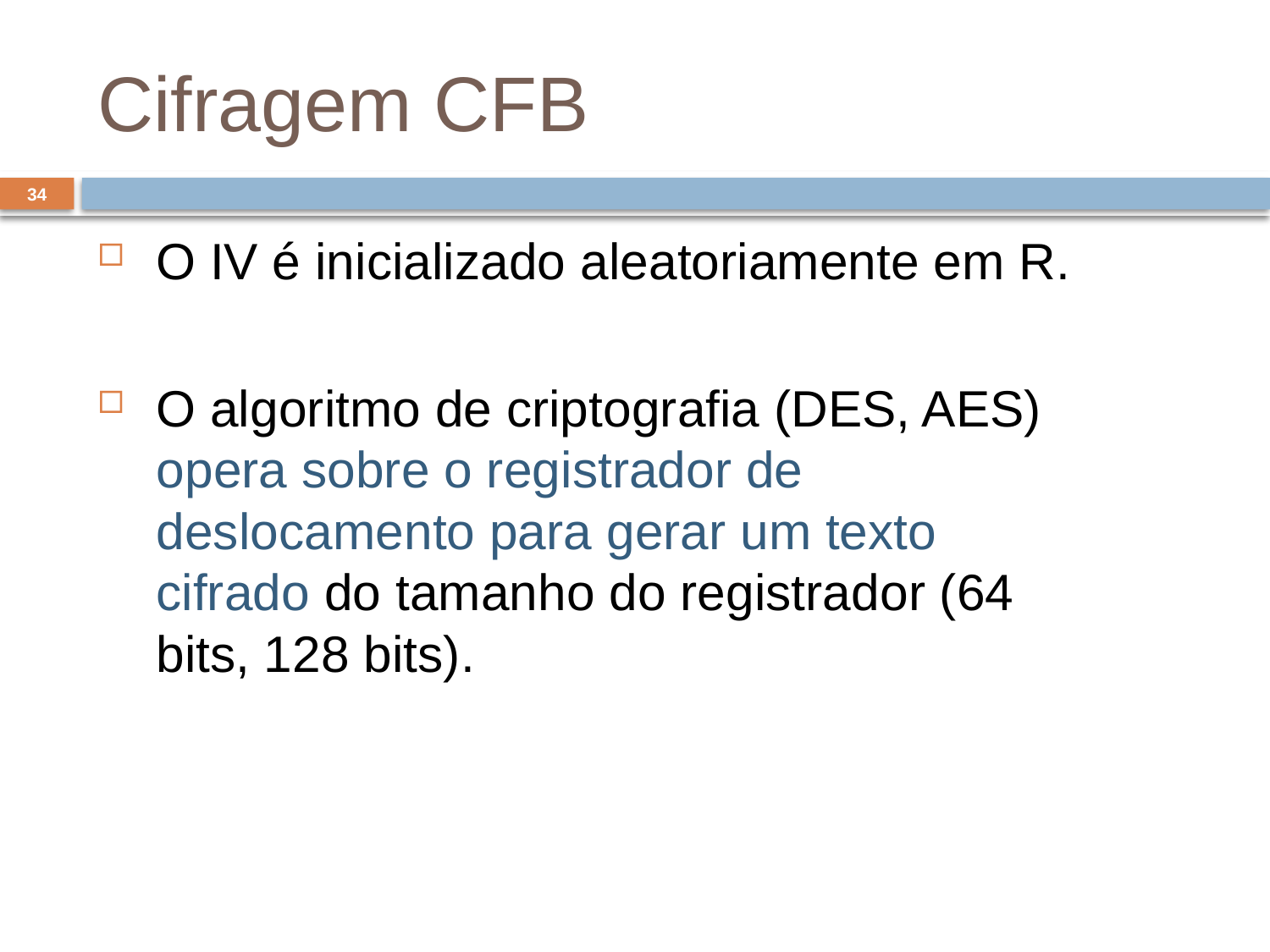

# Cifragem CFB
34
 O IV é inicializado aleatoriamente em R.

 O algoritmo de criptografia (DES, AES)
 opera sobre o registrador de
 deslocamento para gerar um texto
 cifrado do tamanho do registrador (64
 bits, 128 bits).